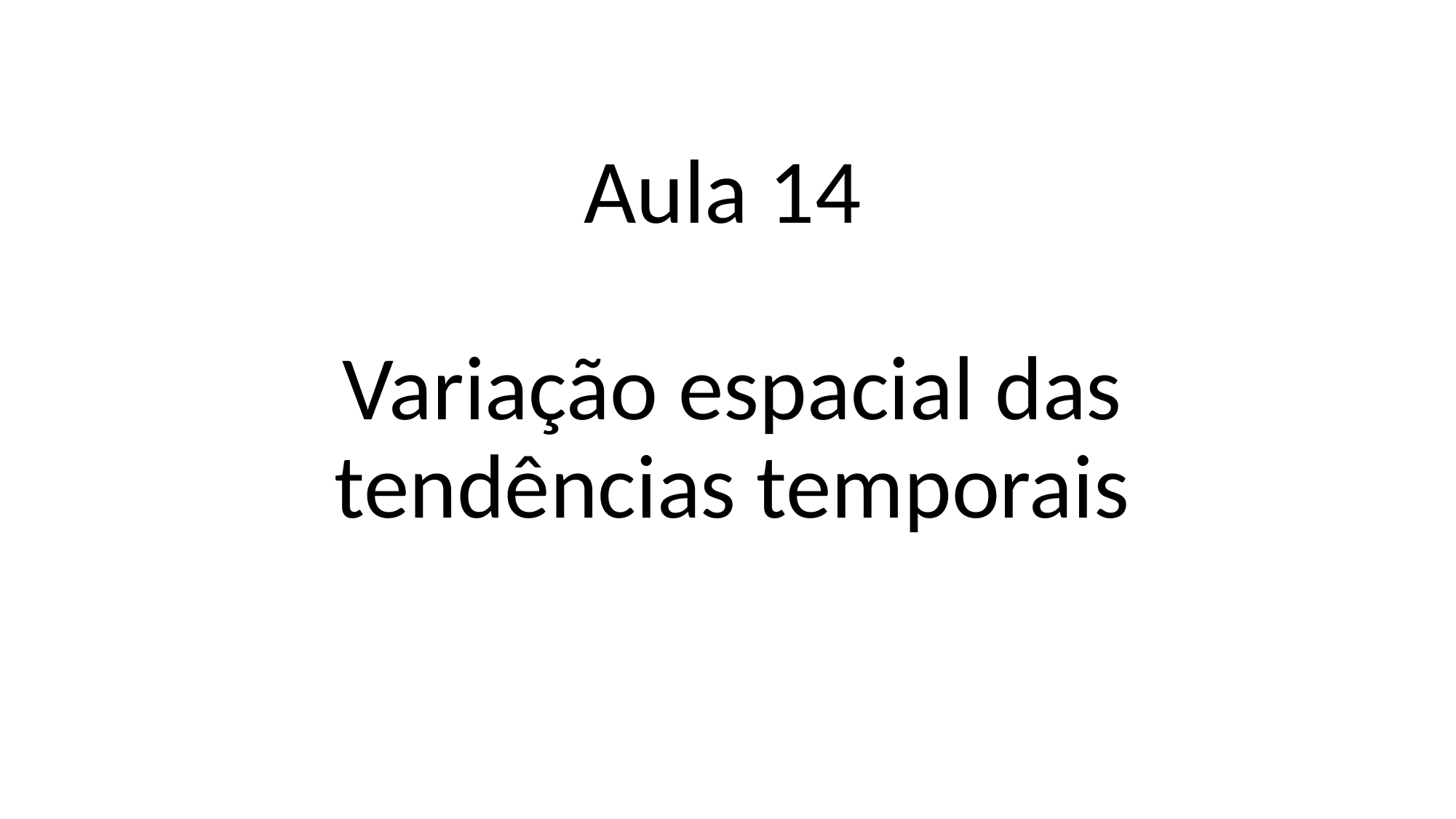

# Aula 14 Variação espacial das tendências temporais